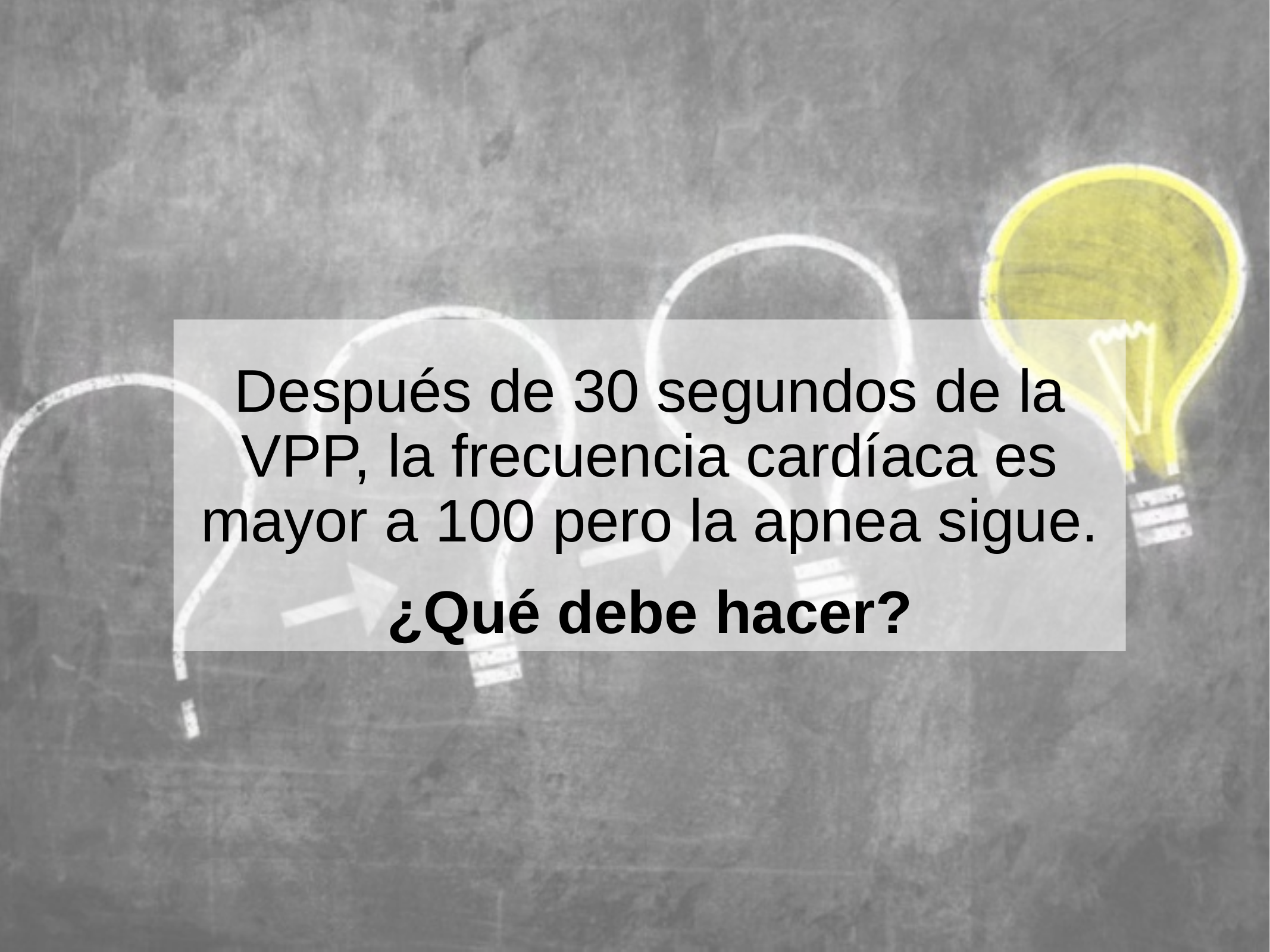

# Después de 30 segundos de la VPP, la frecuencia cardíaca es mayor a 100 pero la apnea sigue.

¿Qué debe hacer?